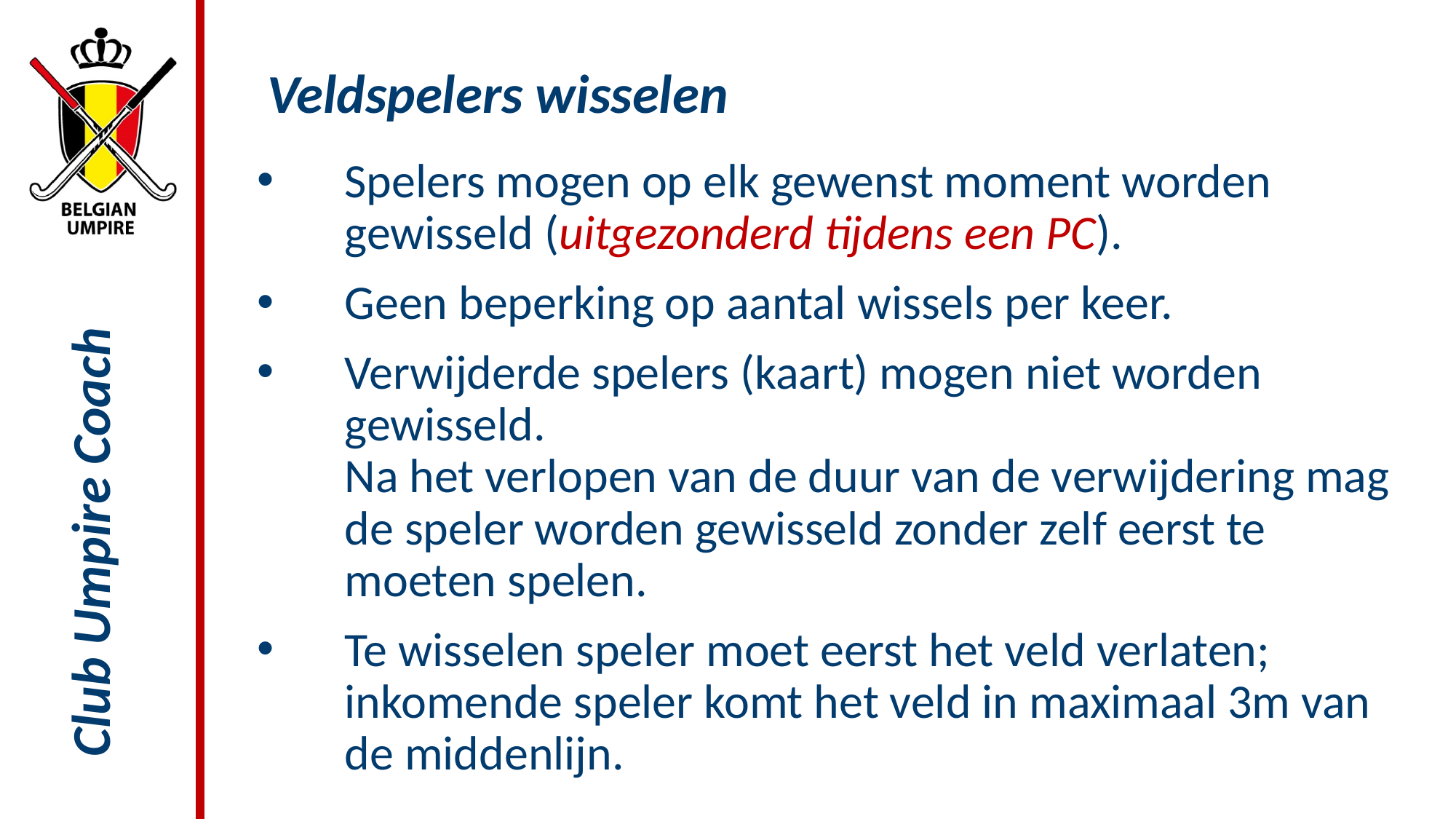

# Veldspelers wisselen
Spelers mogen op elk gewenst moment worden gewisseld (uitgezonderd tijdens een PC).
Geen beperking op aantal wissels per keer.
Verwijderde spelers (kaart) mogen niet worden gewisseld.
Na het verlopen van de duur van de verwijdering mag de speler worden gewisseld zonder zelf eerst te moeten spelen.
Te wisselen speler moet eerst het veld verlaten; inkomende speler komt het veld in maximaal 3m van de middenlijn.